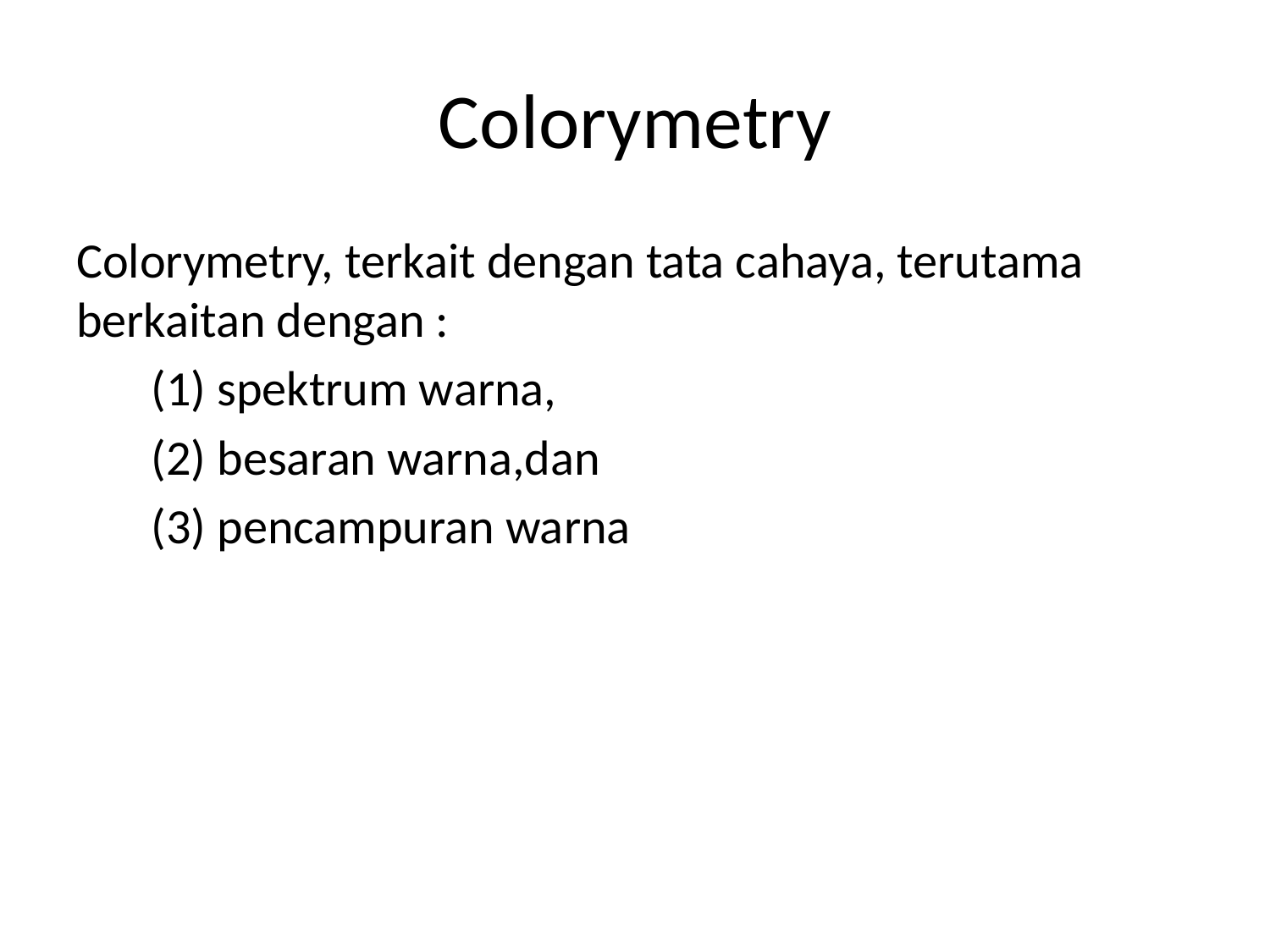

# Colorymetry
Colorymetry, terkait dengan tata cahaya, terutama berkaitan dengan :
(1) spektrum warna,
(2) besaran warna,dan
(3) pencampuran warna